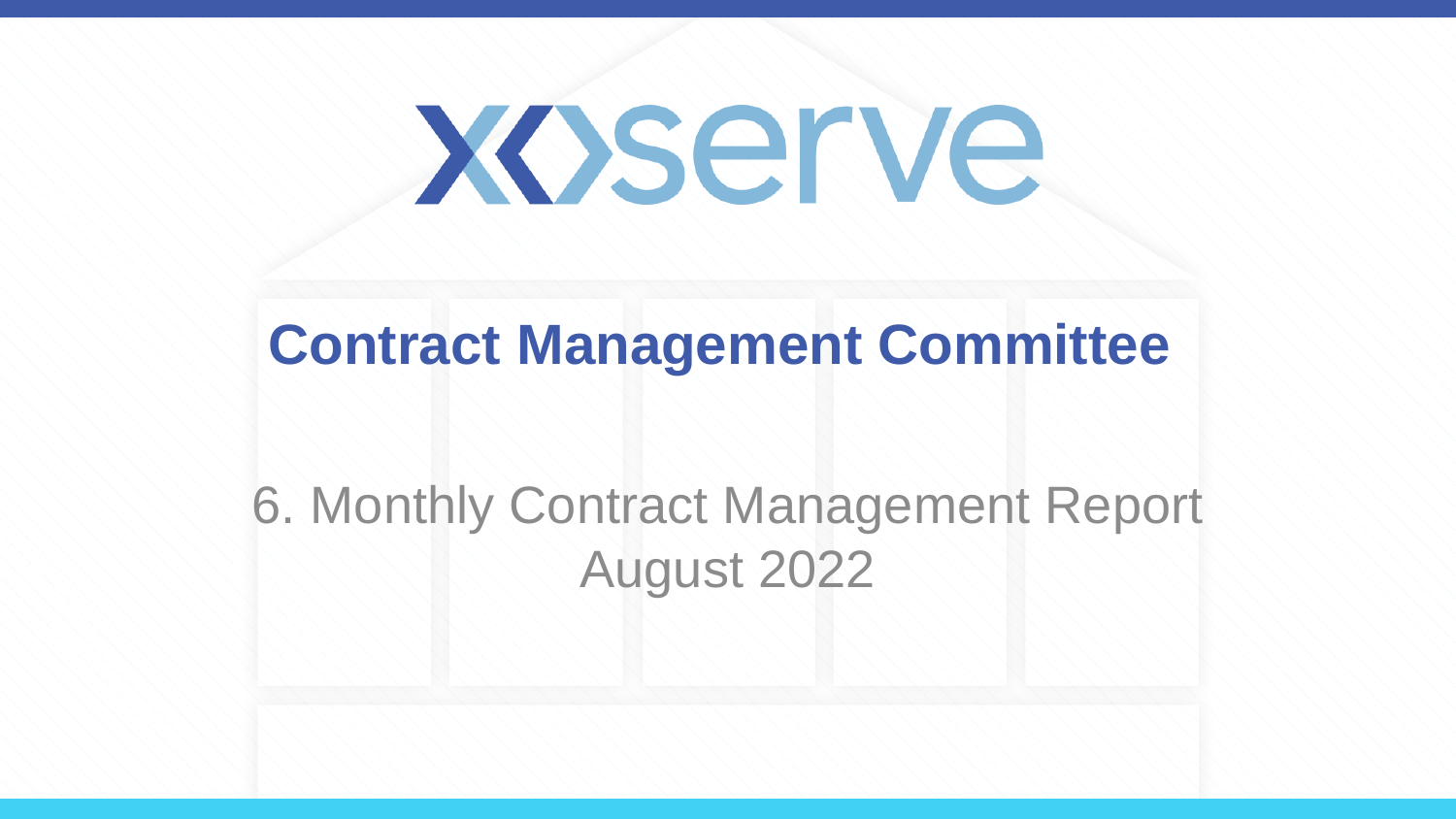

# Contract Management Committee
6. Monthly Contract Management Report August 2022